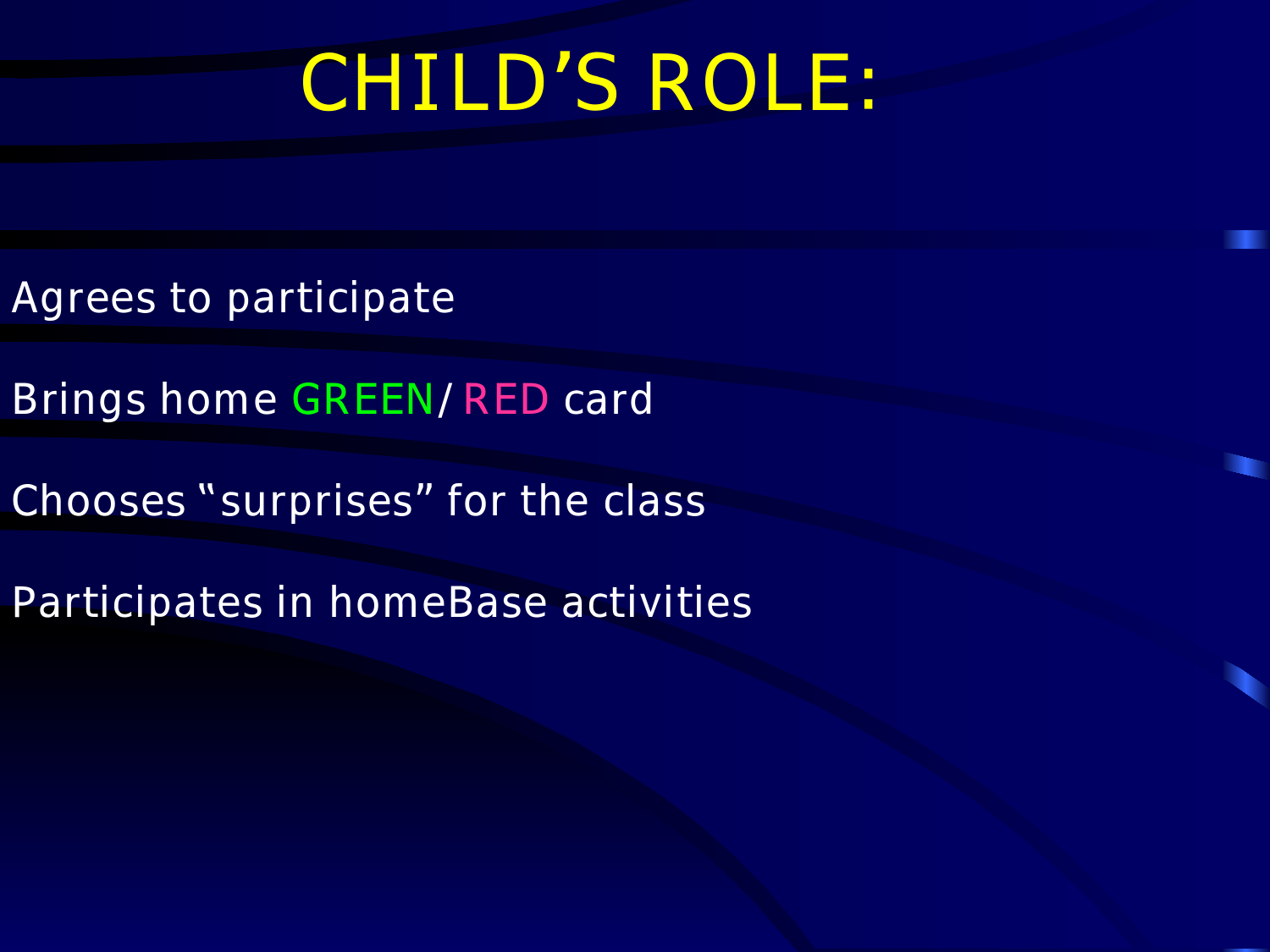

# CHILD’S ROLE:

Agrees to participate

Brings home GREEN/RED card

Chooses “surprises” for the class

Participates in homeBase activities